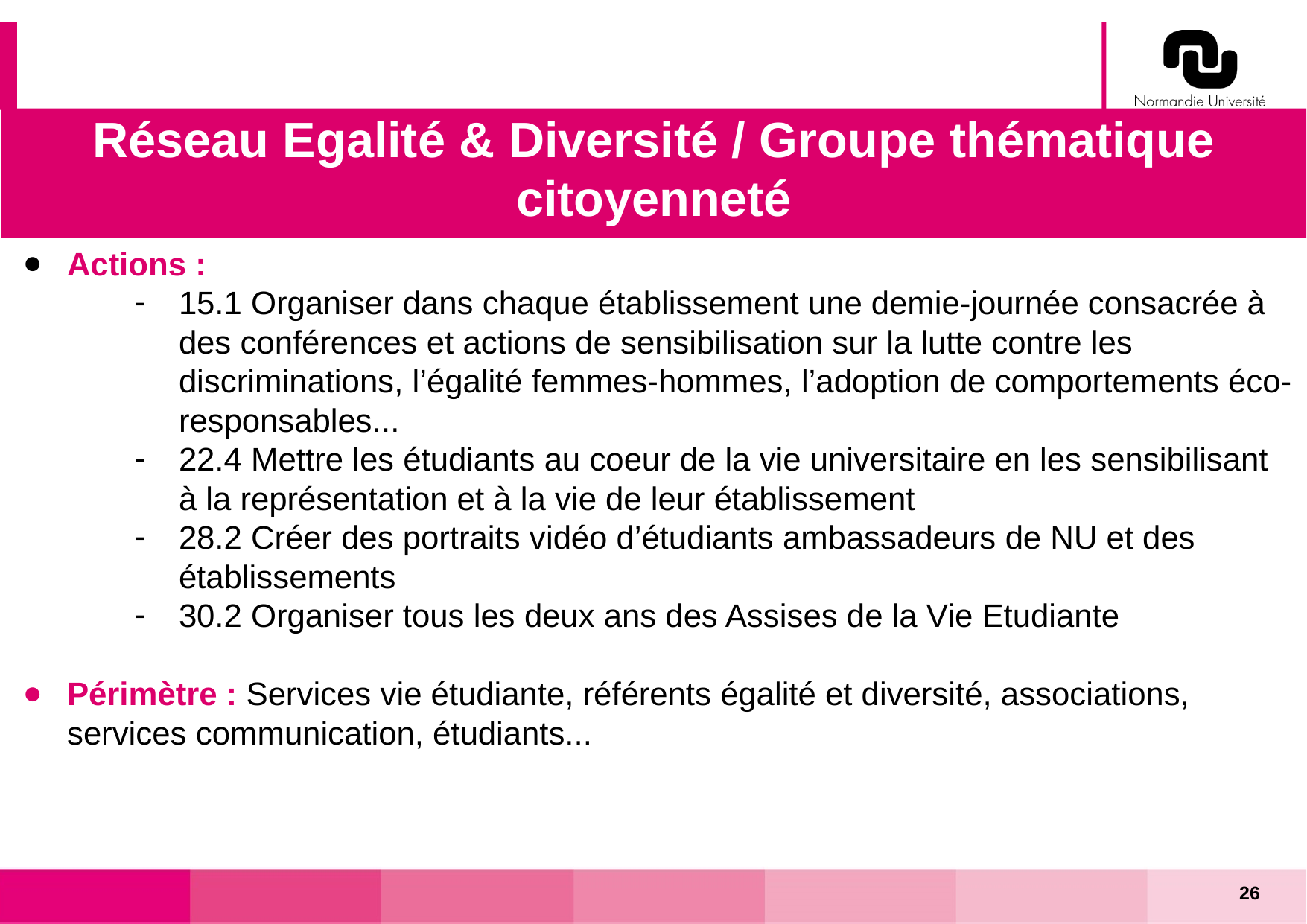

Réseau Egalité & Diversité / Groupe thématique citoyenneté
Actions :
15.1 Organiser dans chaque établissement une demie-journée consacrée à des conférences et actions de sensibilisation sur la lutte contre les discriminations, l’égalité femmes-hommes, l’adoption de comportements éco-responsables...
22.4 Mettre les étudiants au coeur de la vie universitaire en les sensibilisant à la représentation et à la vie de leur établissement
28.2 Créer des portraits vidéo d’étudiants ambassadeurs de NU et des établissements
30.2 Organiser tous les deux ans des Assises de la Vie Etudiante

Périmètre : Services vie étudiante, référents égalité et diversité, associations, services communication, étudiants...
26